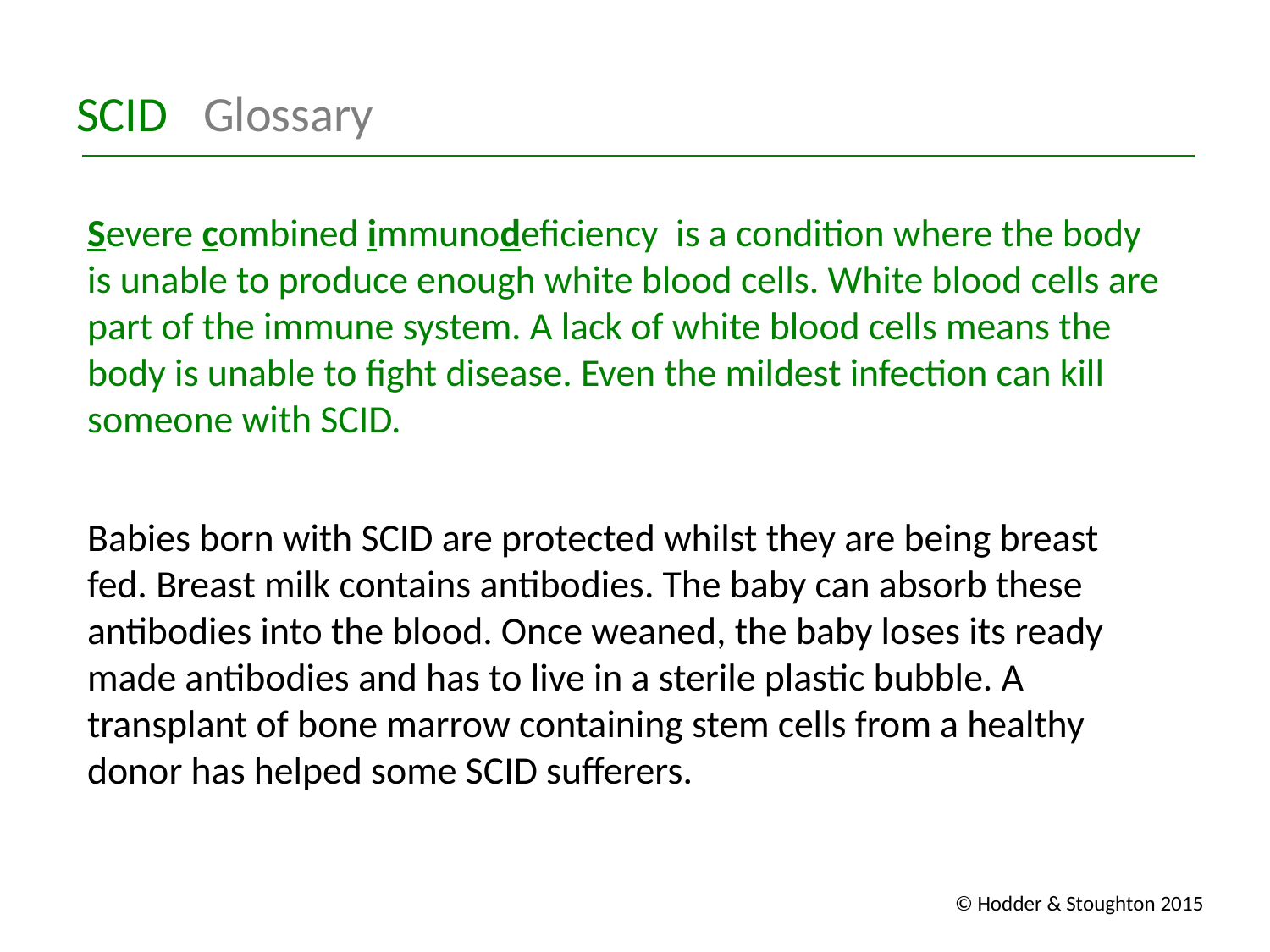

SCID	Glossary
Severe combined immunodeficiency  is a condition where the body is unable to produce enough white blood cells. White blood cells are part of the immune system. A lack of white blood cells means the body is unable to fight disease. Even the mildest infection can kill someone with SCID.
Babies born with SCID are protected whilst they are being breast fed. Breast milk contains antibodies. The baby can absorb these antibodies into the blood. Once weaned, the baby loses its ready made antibodies and has to live in a sterile plastic bubble. A transplant of bone marrow containing stem cells from a healthy donor has helped some SCID sufferers.
© Hodder & Stoughton 2015